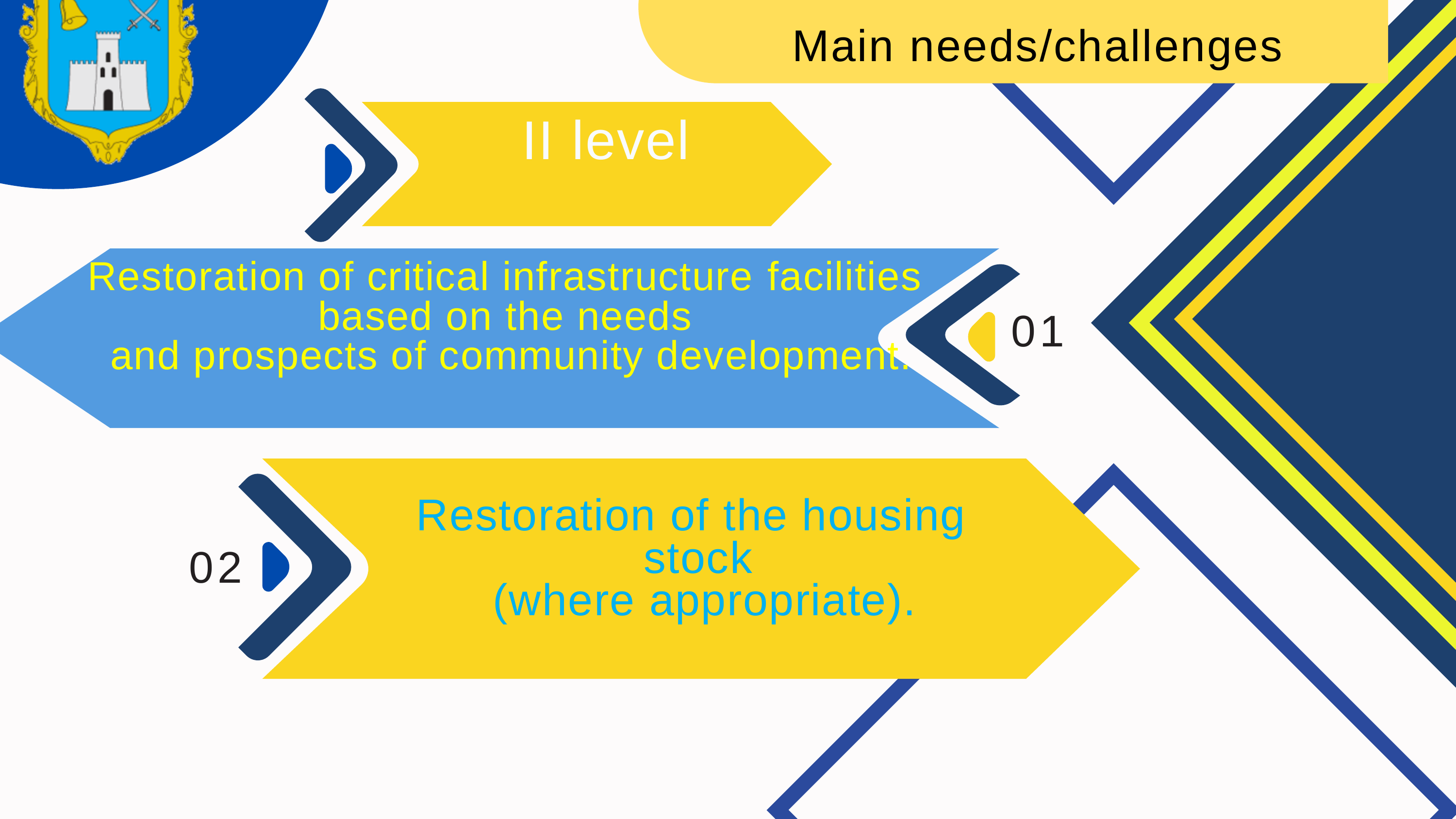

Main needs/challenges

IІ level

Restoration of critical infrastructure facilities based on the needs
 and prospects of community development.

01

Restoration of the housing
stock
 (where appropriate).

02